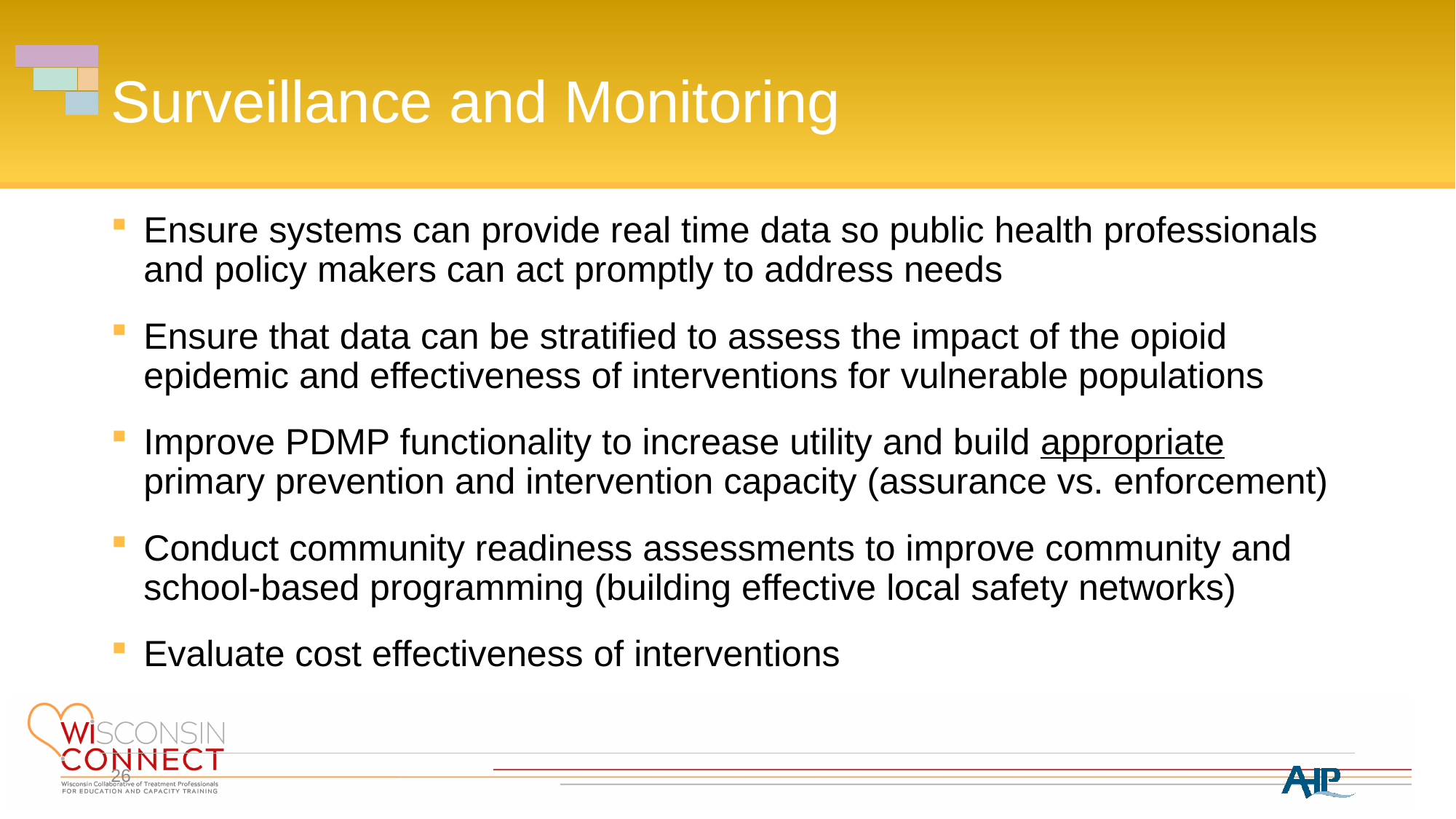

# Surveillance and Monitoring
Ensure systems can provide real time data so public health professionals and policy makers can act promptly to address needs
Ensure that data can be stratified to assess the impact of the opioid epidemic and effectiveness of interventions for vulnerable populations
Improve PDMP functionality to increase utility and build appropriate primary prevention and intervention capacity (assurance vs. enforcement)
Conduct community readiness assessments to improve community and school-based programming (building effective local safety networks)
Evaluate cost effectiveness of interventions
26